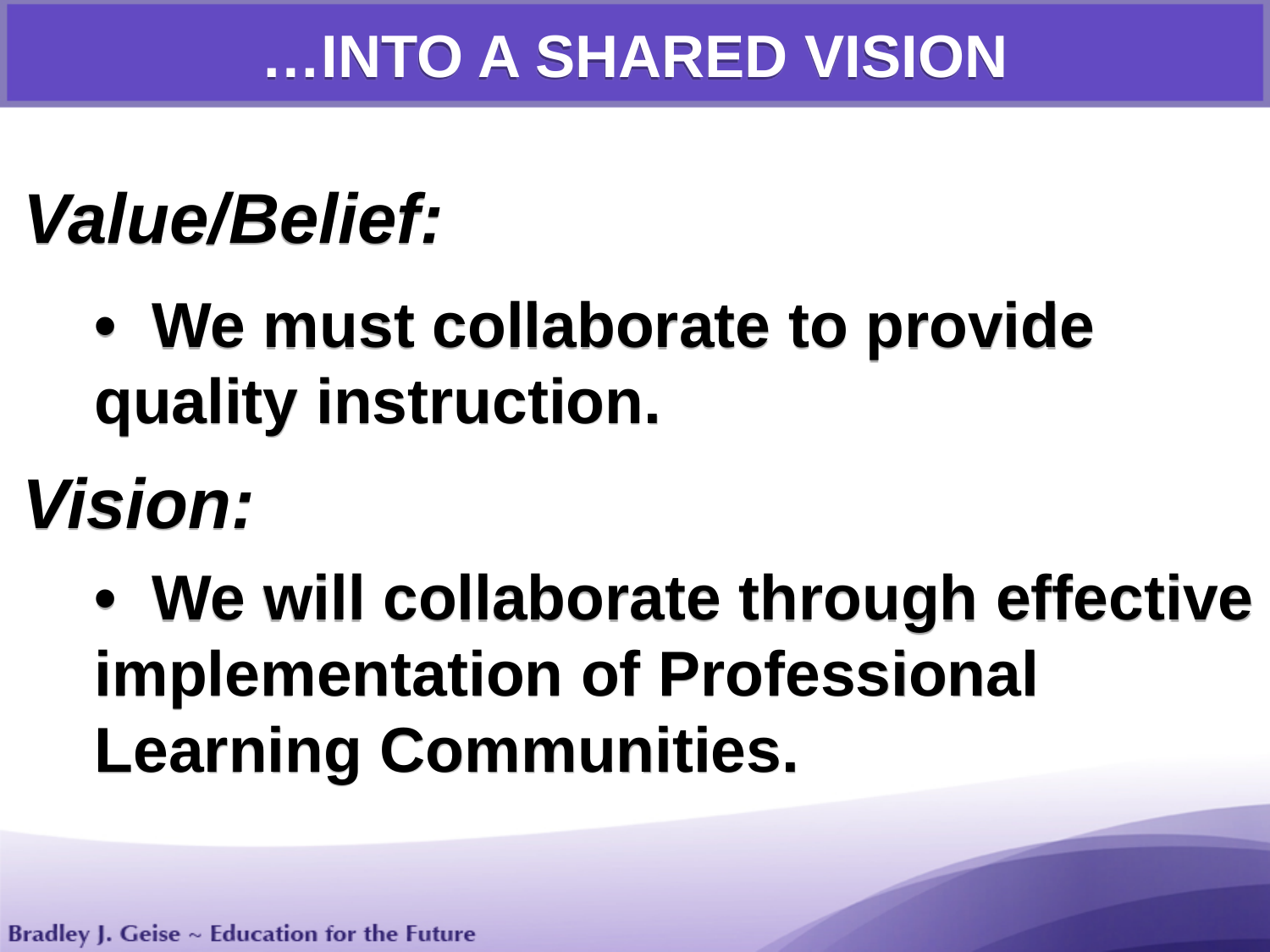

…INTO A SHARED VISION
Value/Belief:
•  We must collaborate to provide
quality instruction.
Vision:
•  We will collaborate through effective
implementation of Professional
Learning Communities.